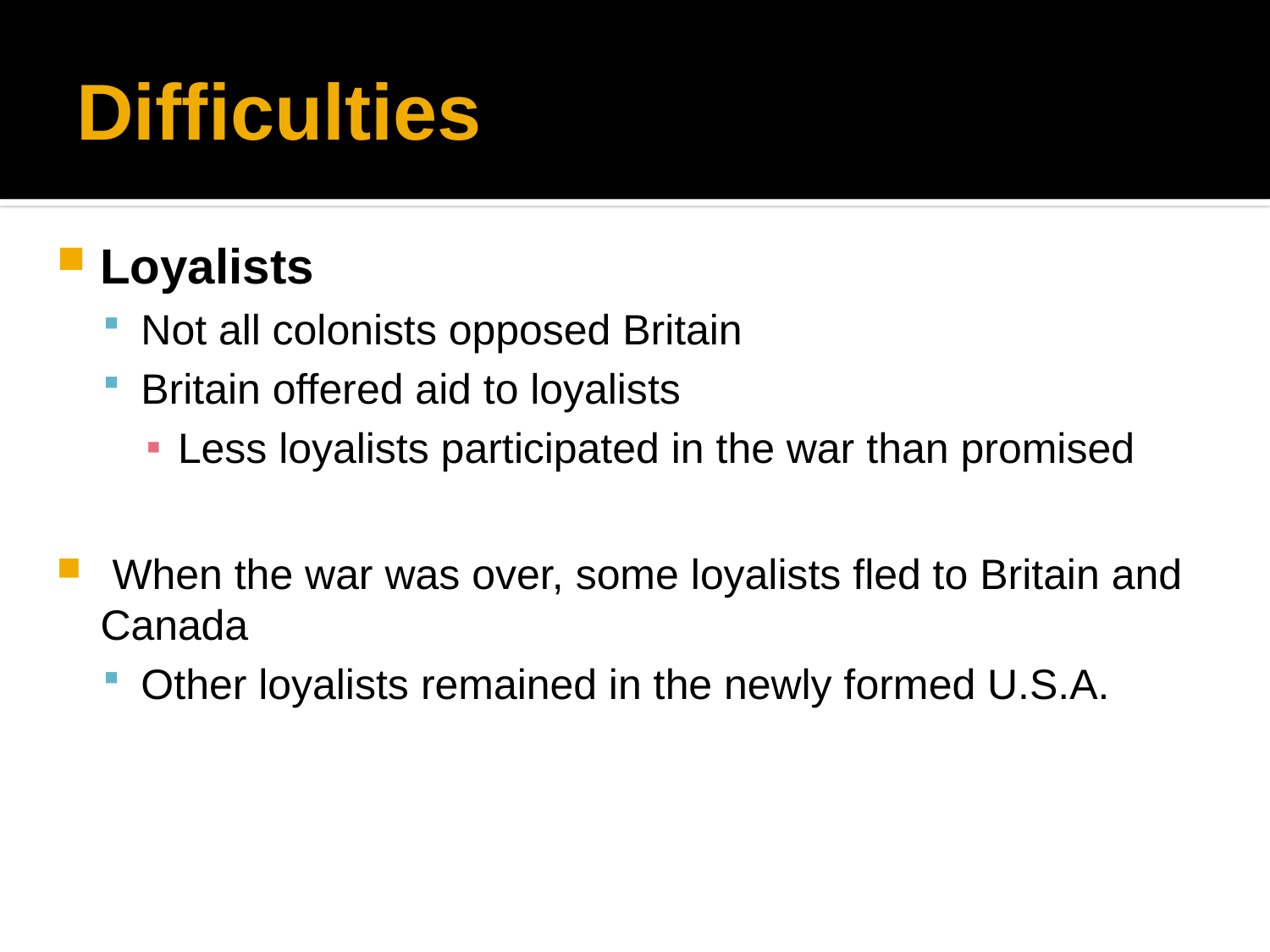

# Difficulties
Loyalists
Not all colonists opposed Britain
Britain offered aid to loyalists
Less loyalists participated in the war than promised

 When the war was over, some loyalists fled to Britain and Canada
Other loyalists remained in the newly formed U.S.A.